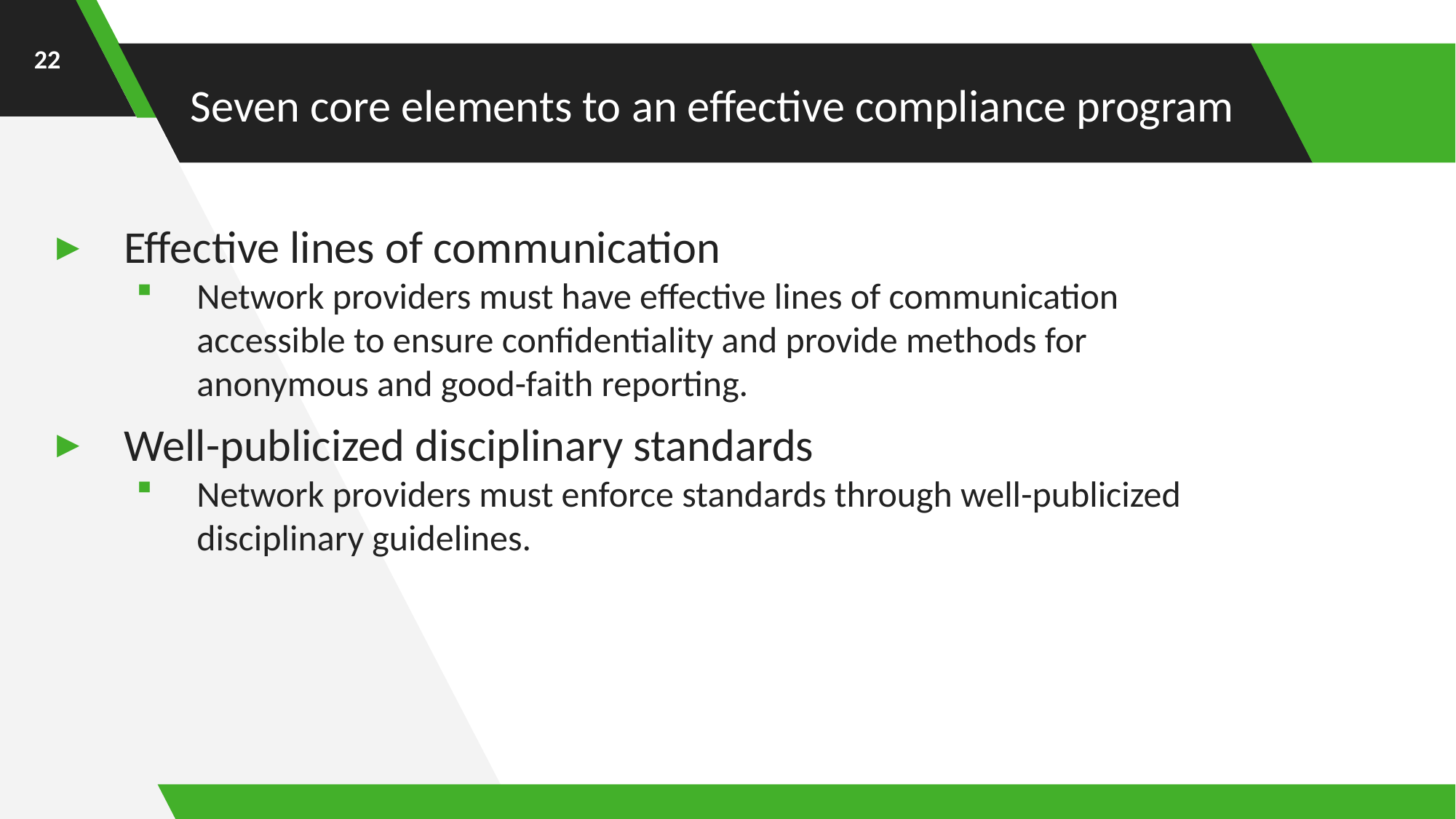

22
# Seven core elements to an effective compliance program
Effective lines of communication
Network providers must have effective lines of communication
accessible to ensure confidentiality and provide methods for
anonymous and good-faith reporting.
Well-publicized disciplinary standards
Network providers must enforce standards through well-publicized
disciplinary guidelines.